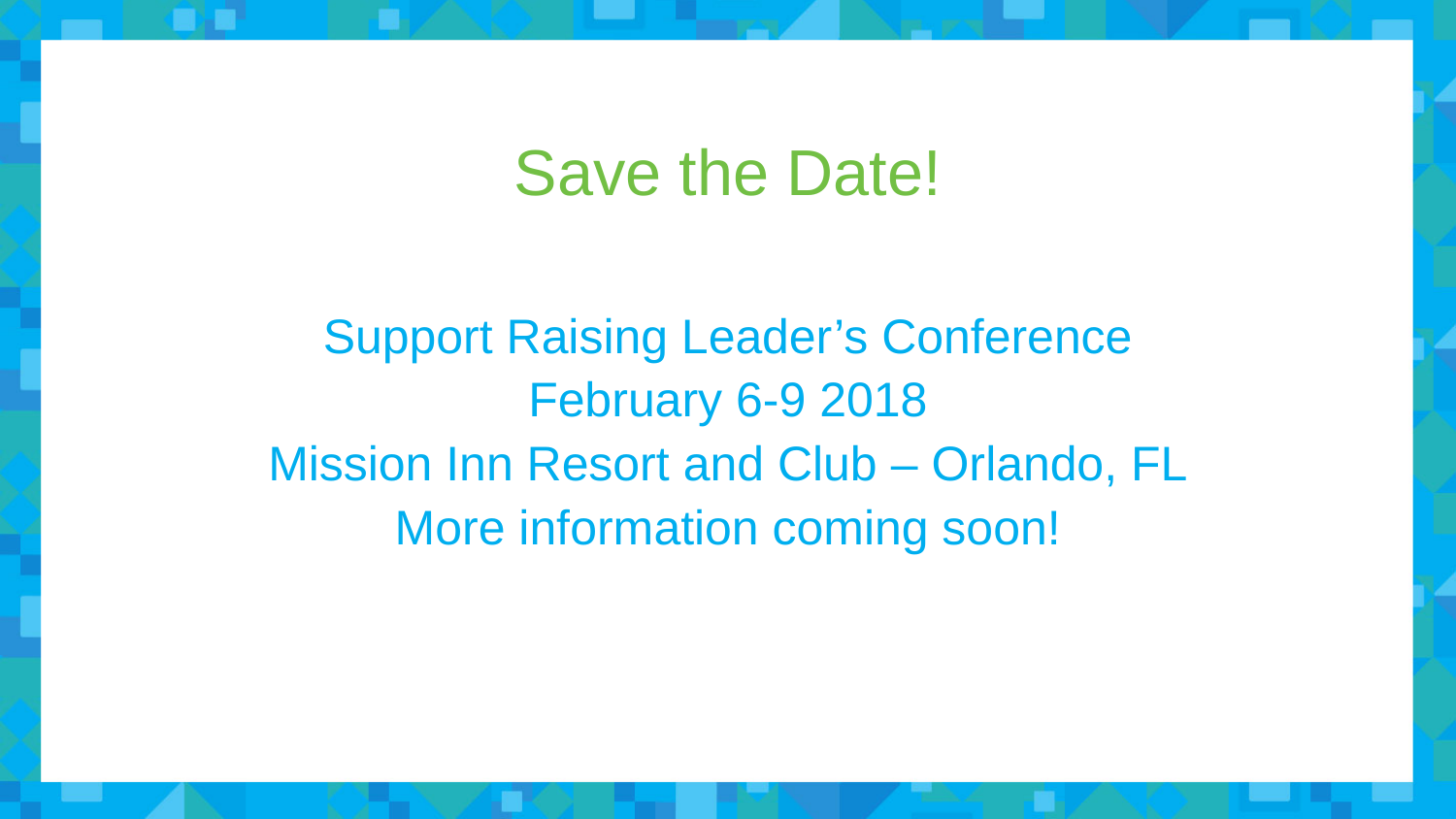

# Save the Date!
Support Raising Leader’s Conference
February 6-9 2018
Mission Inn Resort and Club – Orlando, FL
More information coming soon!